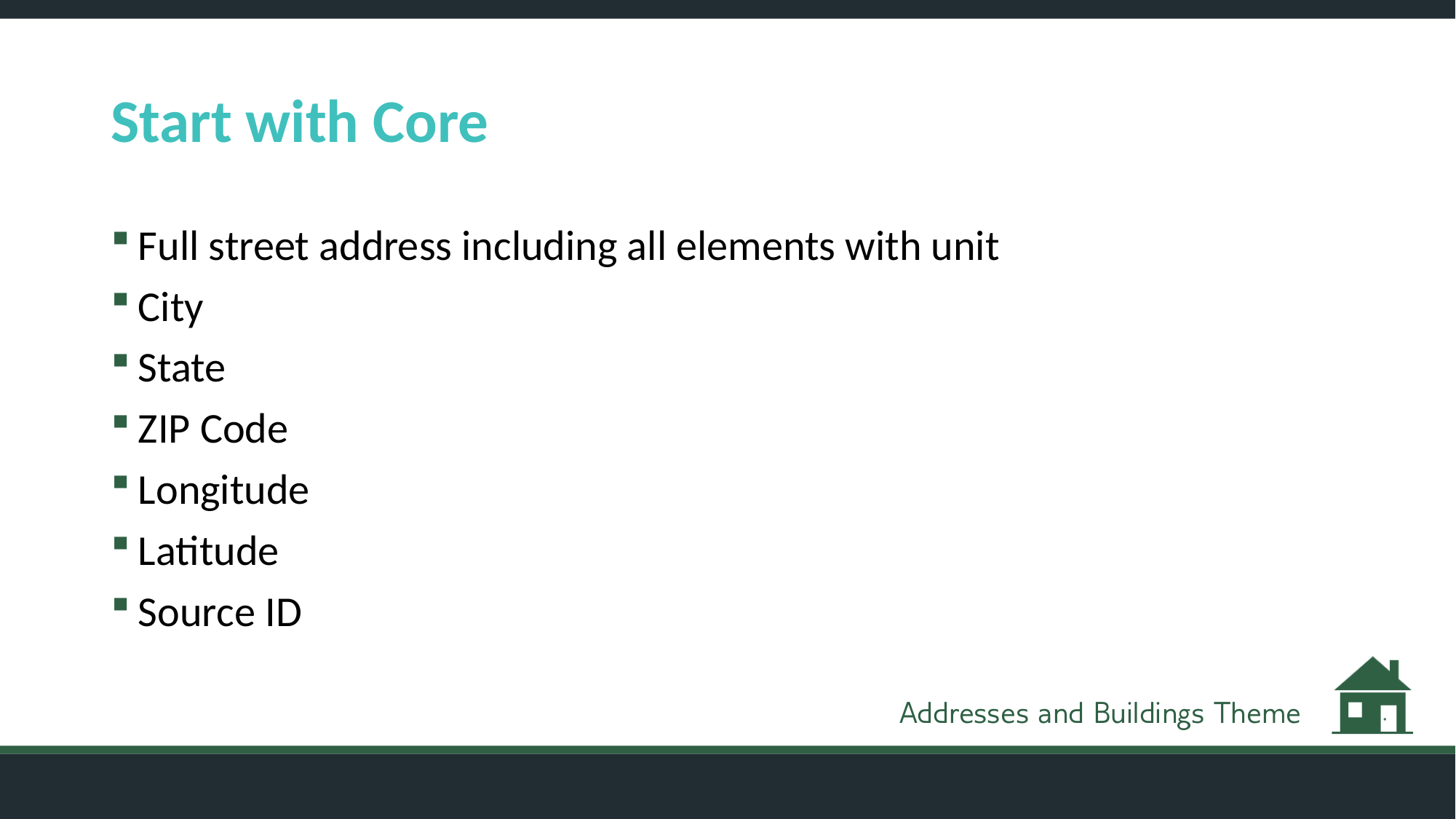

# Start with Core
Full street address including all elements with unit
City
State
ZIP Code
Longitude
Latitude
Source ID